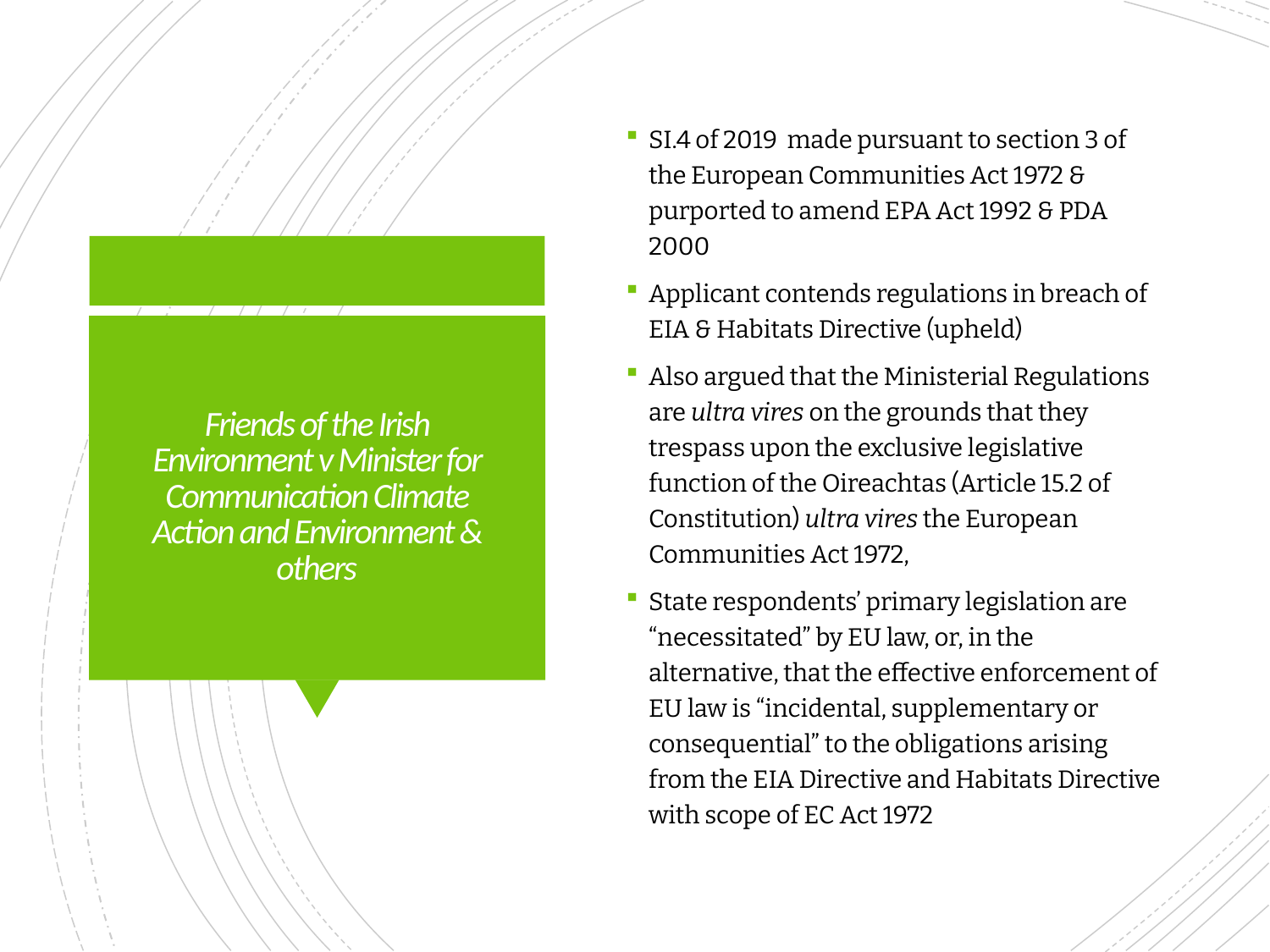

SI.4 of 2019  made pursuant to section 3 of the European Communities Act 1972 & purported to amend EPA Act 1992 & PDA 2000
Applicant contends regulations in breach of EIA & Habitats Directive (upheld)
Also argued that the Ministerial Regulations are ultra vires on the grounds that they trespass upon the exclusive legislative function of the Oireachtas (Article 15.2 of Constitution) ultra vires the European Communities Act 1972,
State respondents’ primary legislation are “necessitated” by EU law, or, in the alternative, that the effective enforcement of EU law is “incidental, supplementary or consequential” to the obligations arising from the EIA Directive and Habitats Directive with scope of EC Act 1972

# Friends of the Irish Environment v Minister for Communication Climate Action and Environment & others